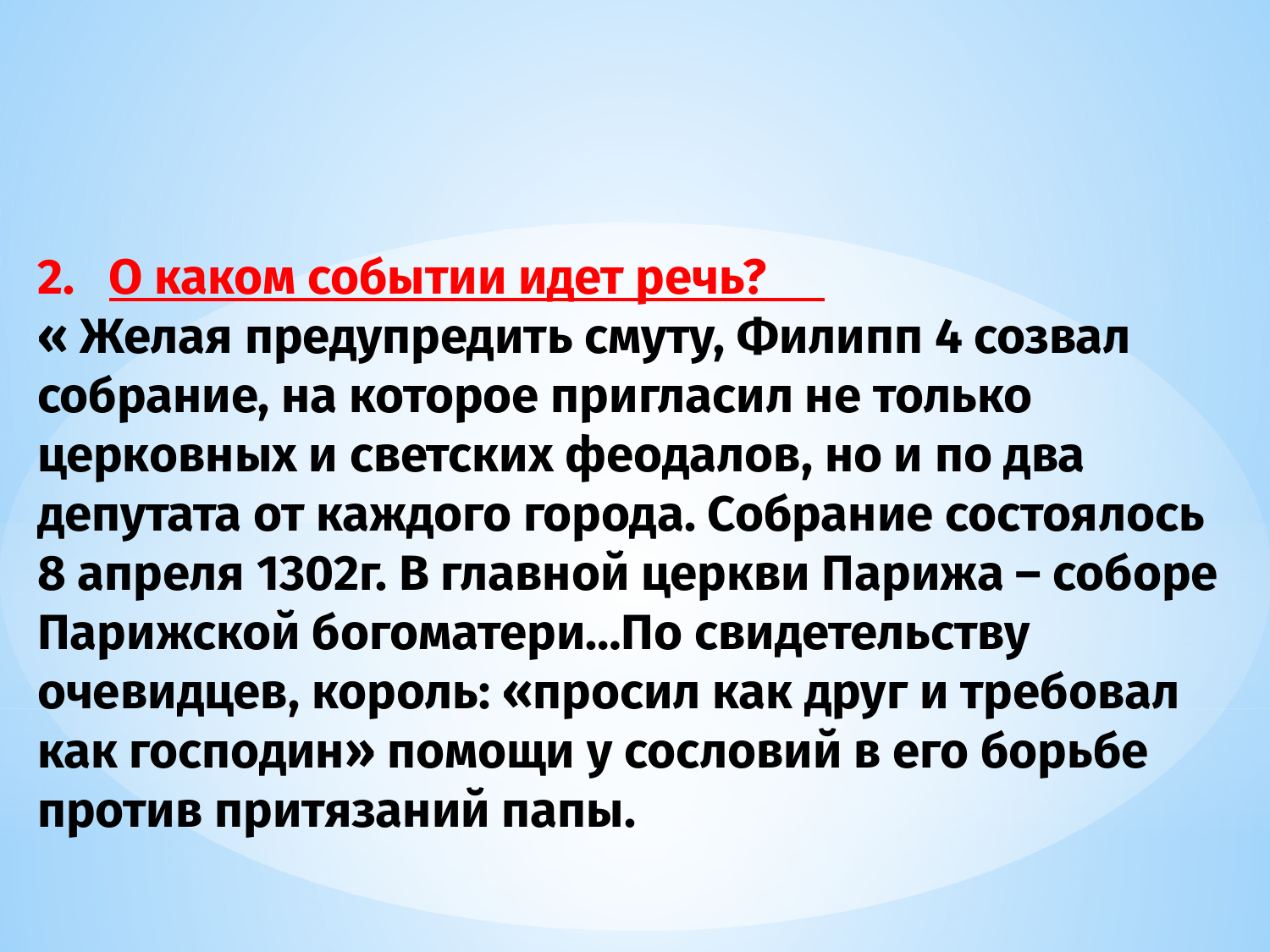

О каком событии идет речь?
« Желая предупредить смуту, Филипп 4 созвал собрание, на которое пригласил не только церковных и светских феодалов, но и по два депутата от каждого города. Собрание состоялось 8 апреля 1302г. В главной церкви Парижа – соборе Парижской богоматери…По свидетельству очевидцев, король: «просил как друг и требовал как господин» помощи у сословий в его борьбе против притязаний папы.